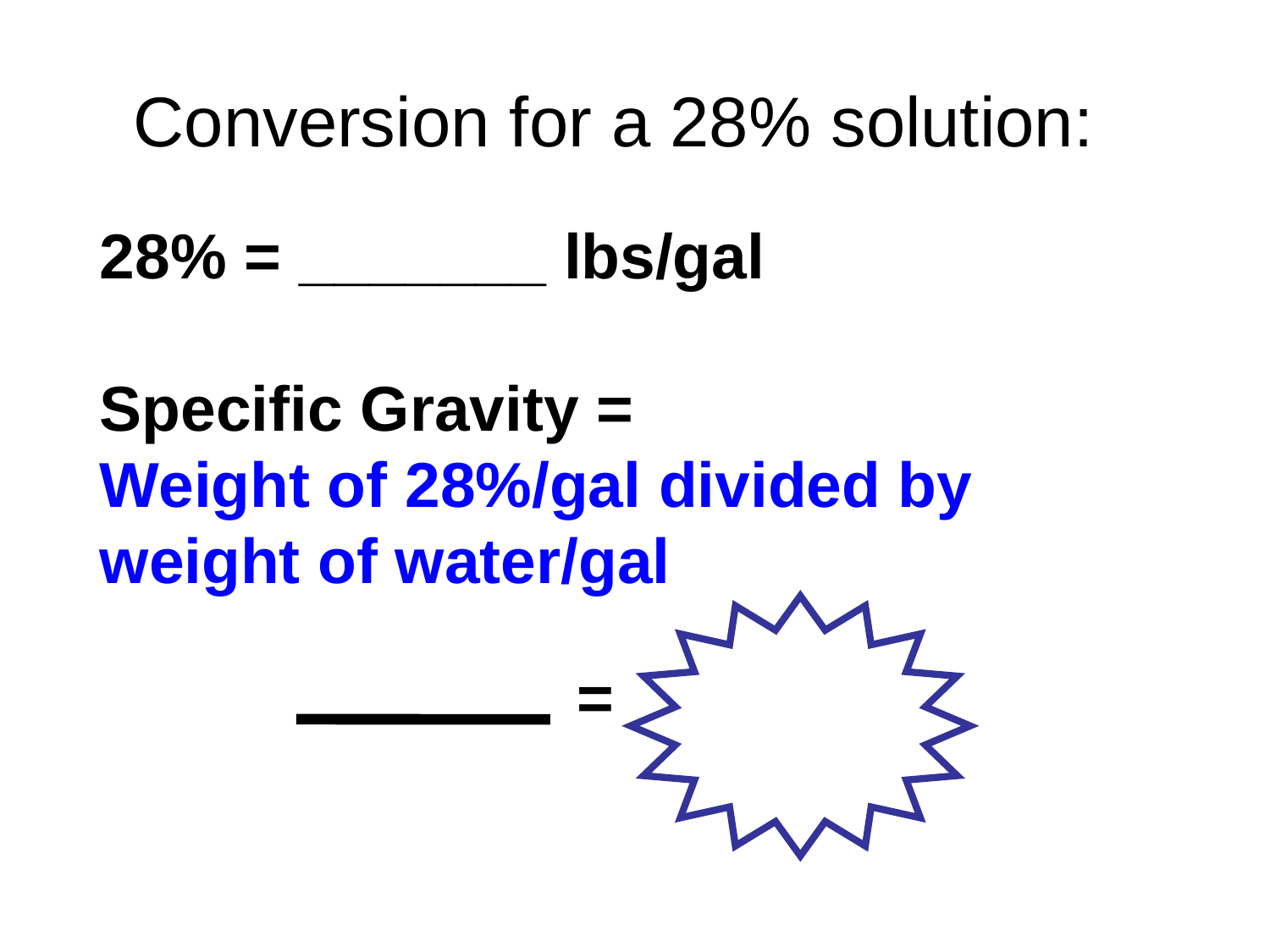

# Conversion for a 28% solution:
28% = _______ lbs/gal

Specific Gravity =
Weight of 28%/gal divided by
weight of water/gal

=